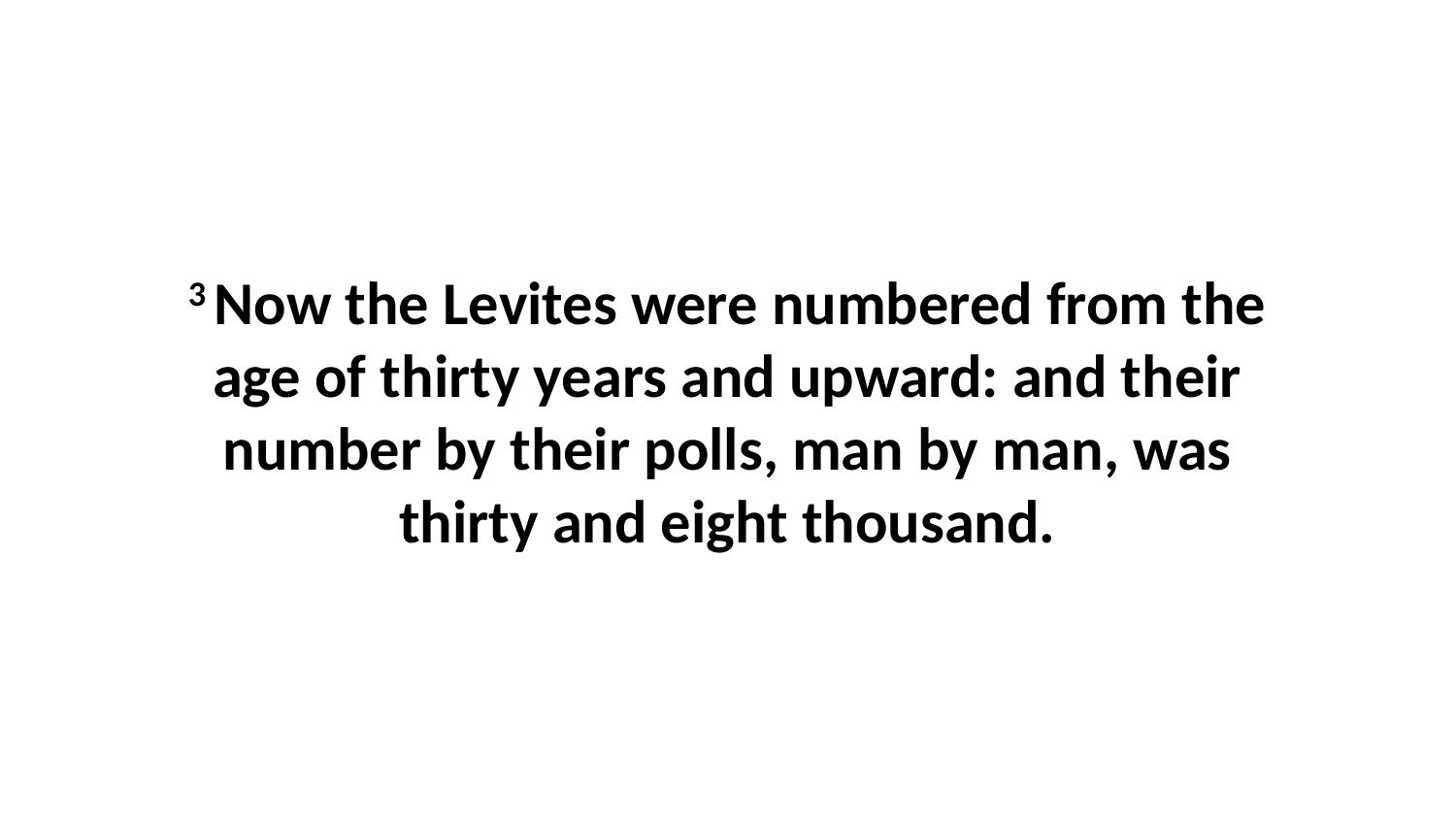

3 Now the Levites were numbered from the age of thirty years and upward: and their number by their polls, man by man, was thirty and eight thousand.